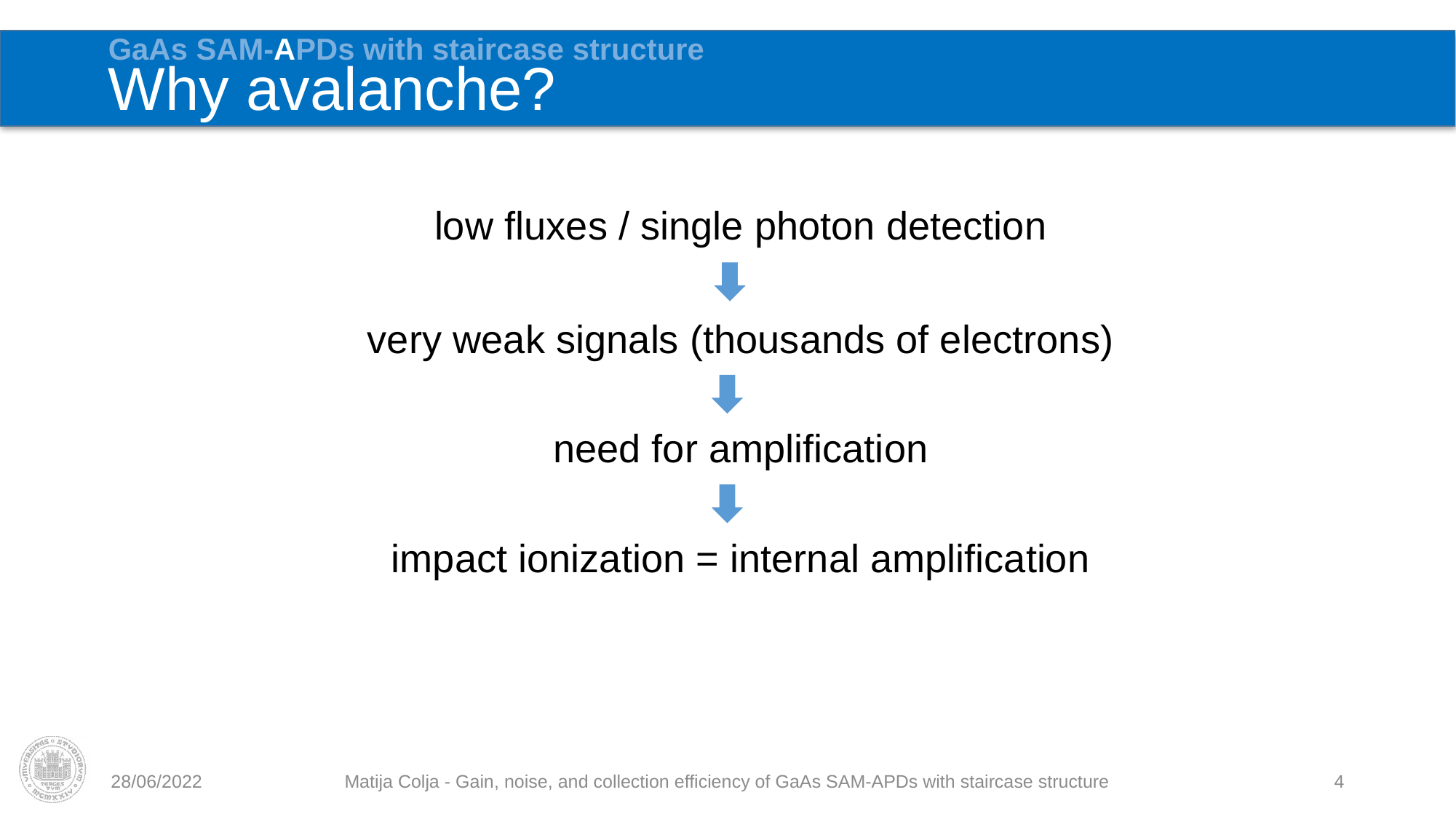

GaAs SAM-APDs with staircase structure
Why avalanche?
low fluxes / single photon detection
very weak signals (thousands of electrons)
need for amplification
impact ionization = internal amplification

28/06/2022
Matija Colja - Gain, noise, and collection efficiency of GaAs SAM-APDs with staircase structure
4